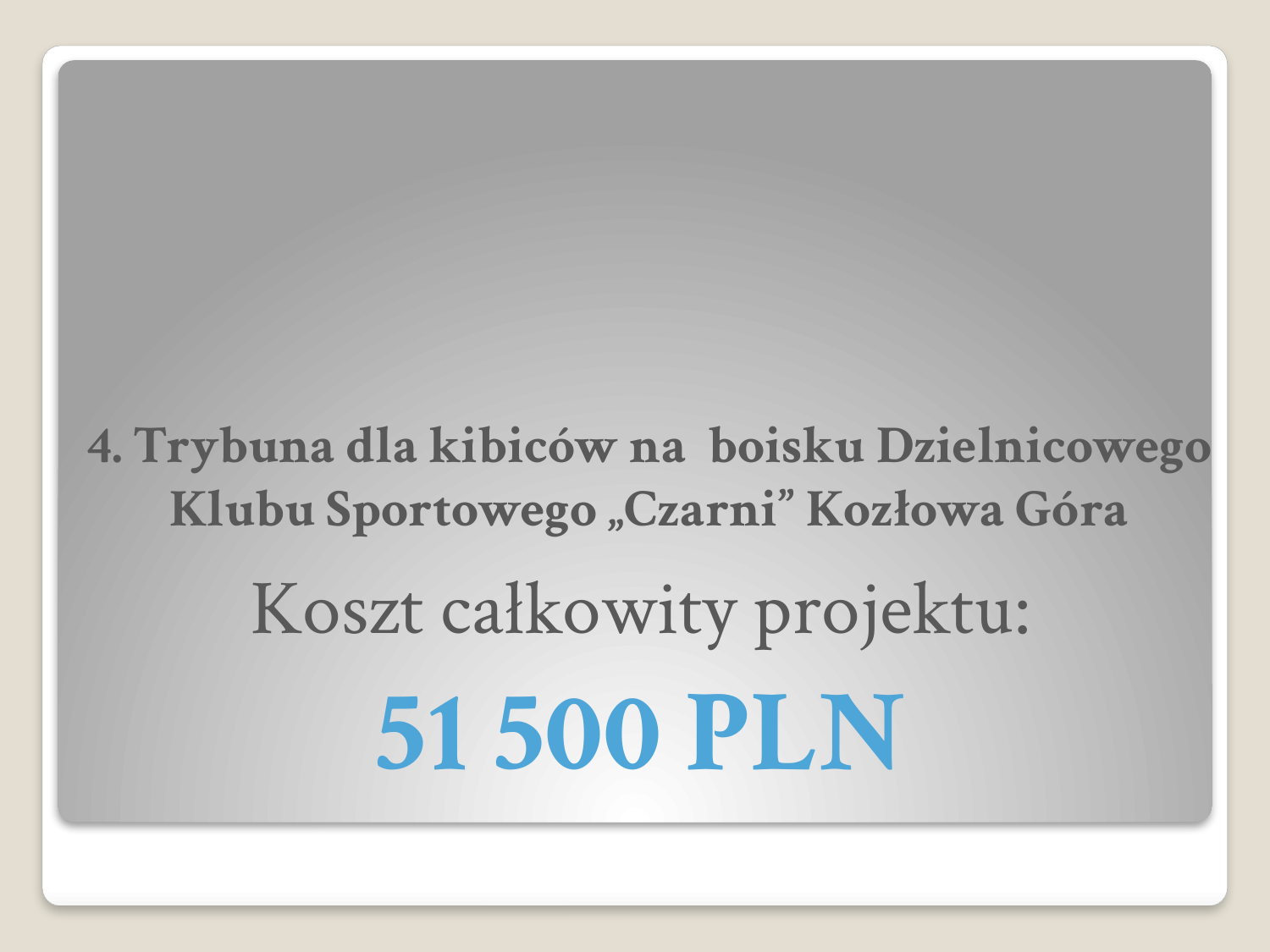

# 4. Trybuna dla kibiców na  boisku Dzielnicowego Klubu Sportowego „Czarni” Kozłowa Góra

Koszt całkowity projektu:
51 500 PLN